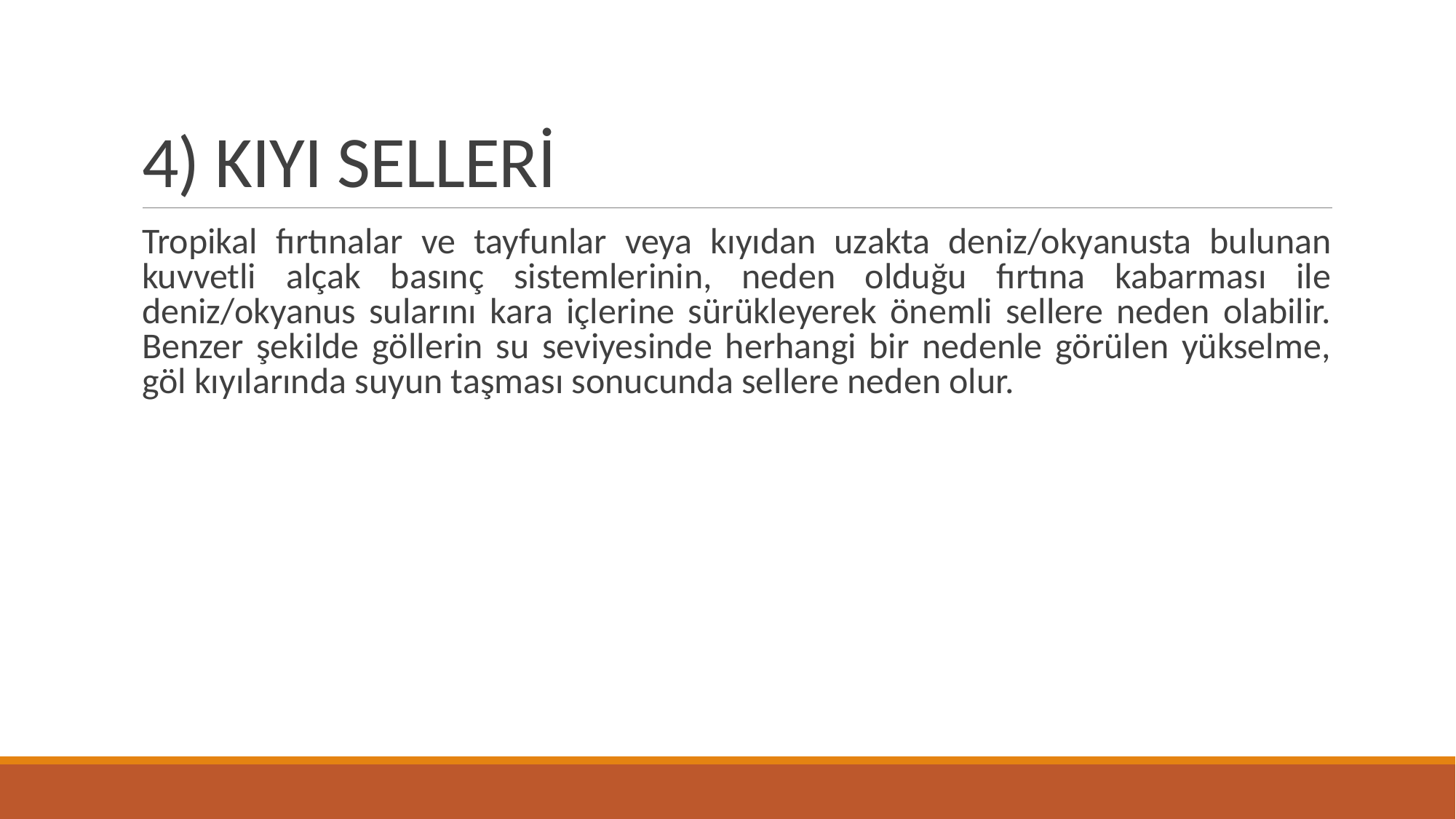

# 4) KIYI SELLERİ
Tropikal fırtınalar ve tayfunlar veya kıyıdan uzakta deniz/okyanusta bulunan kuvvetli alçak basınç sistemlerinin, neden olduğu fırtına kabarması ile deniz/okyanus sularını kara içlerine sürükleyerek önemli sellere neden olabilir. Benzer şekilde göllerin su seviyesinde herhangi bir nedenle görülen yükselme, göl kıyılarında suyun taşması sonucunda sellere neden olur.